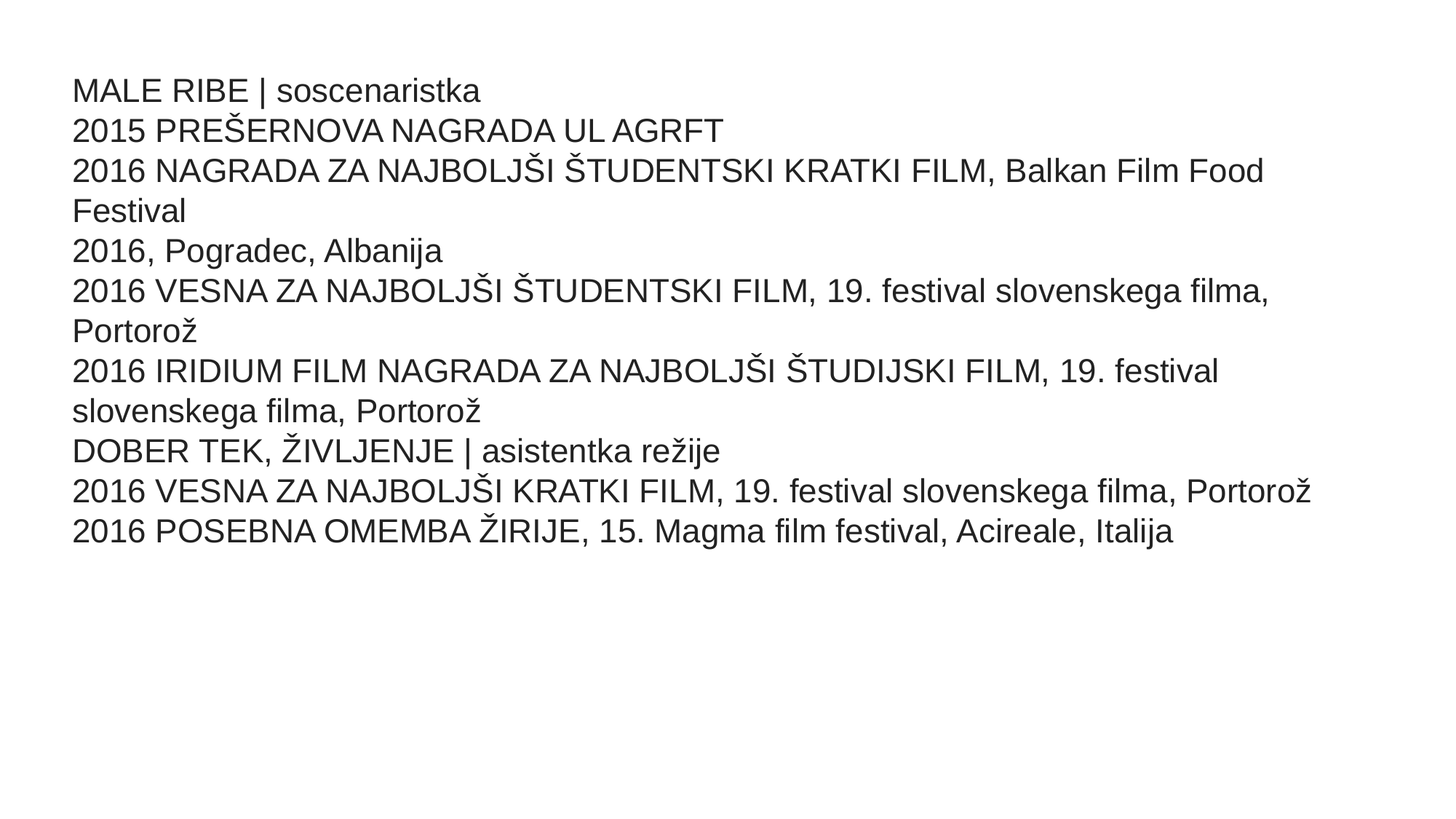

MALE RIBE | soscenaristka
2015 PREŠERNOVA NAGRADA UL AGRFT
2016 NAGRADA ZA NAJBOLJŠI ŠTUDENTSKI KRATKI FILM, Balkan Film Food Festival
2016, Pogradec, Albanija
2016 VESNA ZA NAJBOLJŠI ŠTUDENTSKI FILM, 19. festival slovenskega filma,
Portorož
2016 IRIDIUM FILM NAGRADA ZA NAJBOLJŠI ŠTUDIJSKI FILM, 19. festival slovenskega filma, Portorož
DOBER TEK, ŽIVLJENJE | asistentka režije
2016 VESNA ZA NAJBOLJŠI KRATKI FILM, 19. festival slovenskega filma, Portorož 2016 POSEBNA OMEMBA ŽIRIJE, 15. Magma film festival, Acireale, Italija